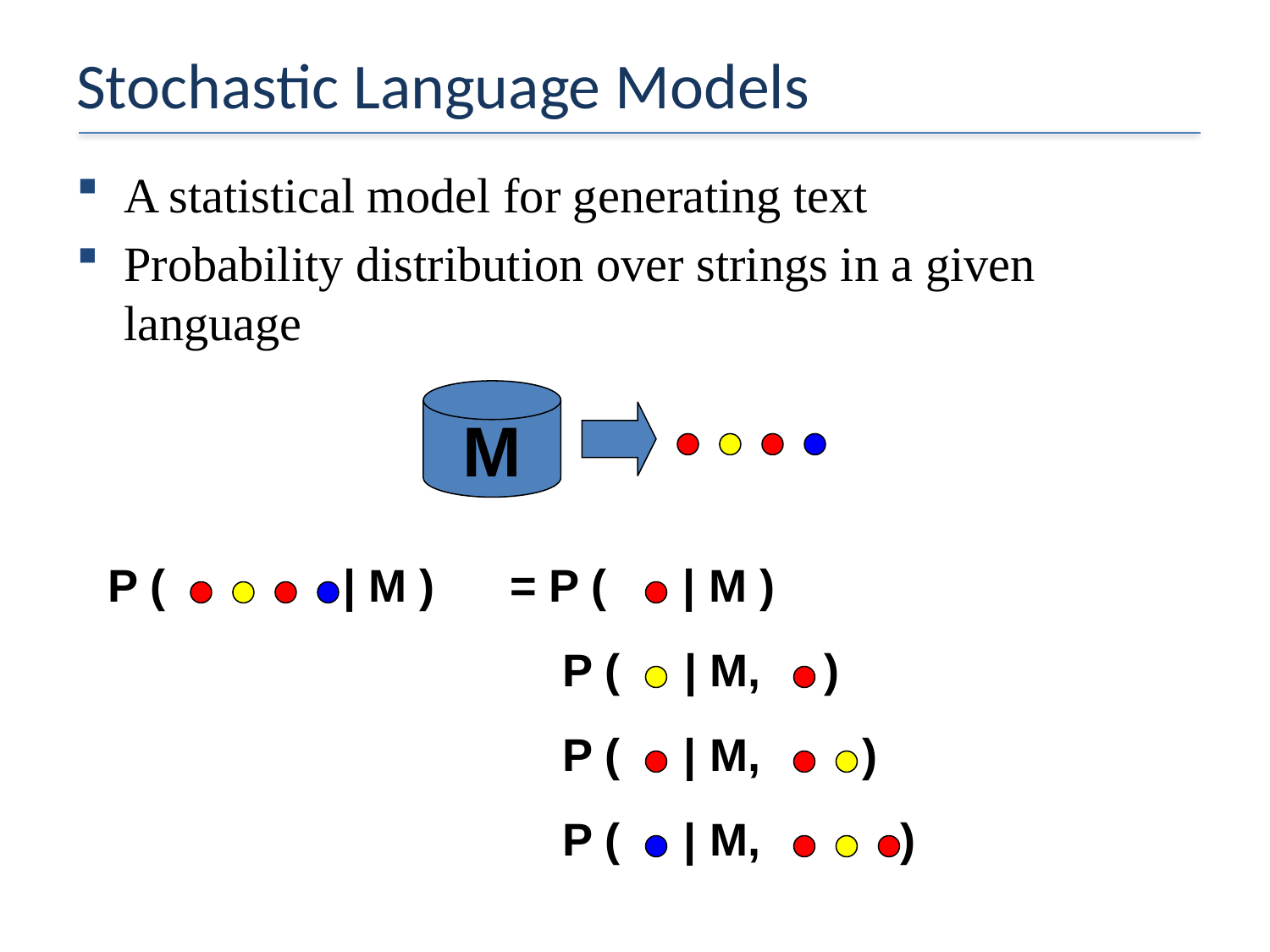

# Stochastic Language Models
A statistical model for generating text
Probability distribution over strings in a given language
M

P (              | M )

= P (      | M )

P (     | M,     )

P (     | M,        )

P (     | M,           )